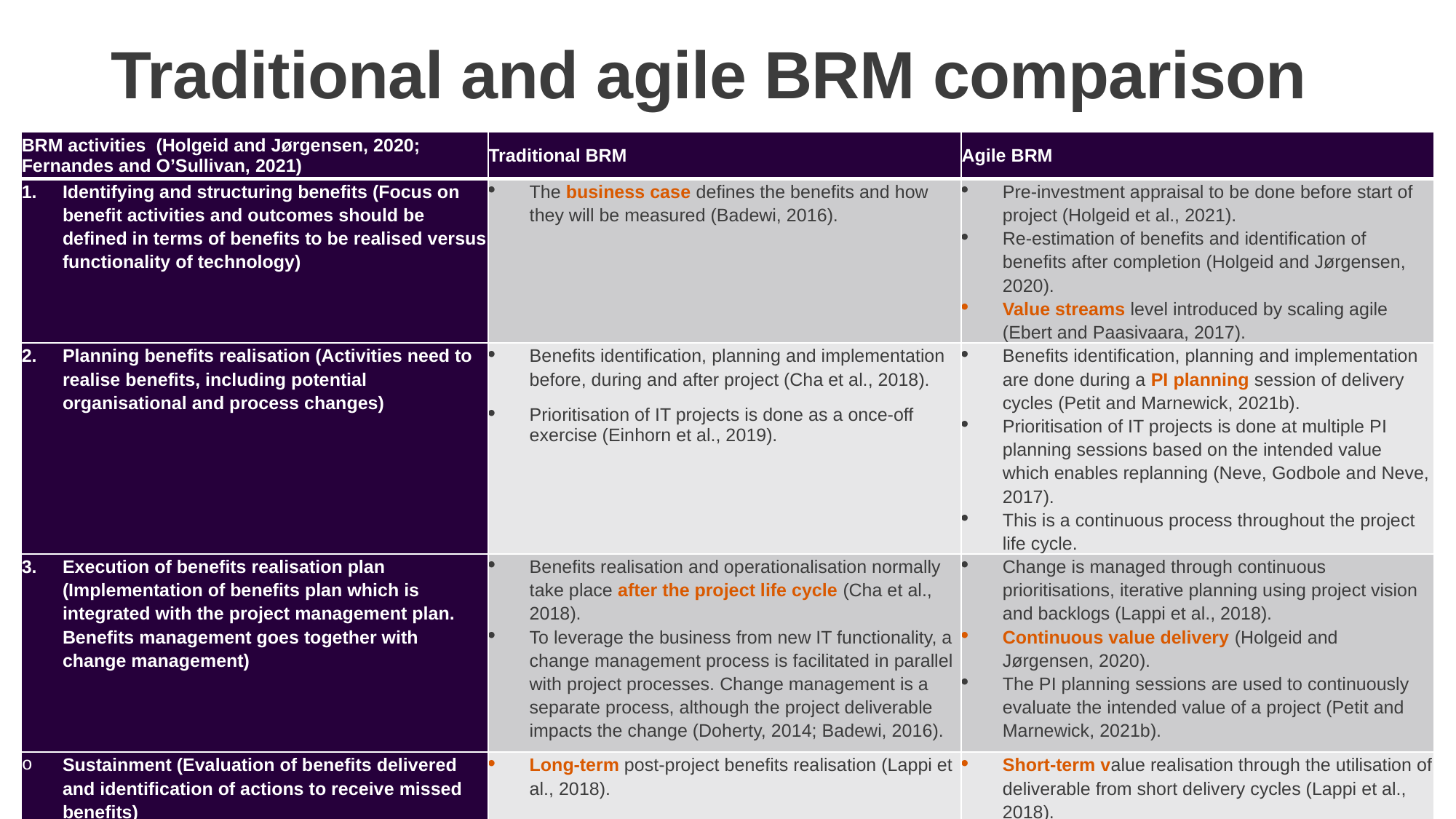

# Traditional and agile BRM comparison
| BRM activities (Holgeid and Jørgensen, 2020; Fernandes and O’Sullivan, 2021) | Traditional BRM | Agile BRM |
| --- | --- | --- |
| Identifying and structuring benefits (Focus on benefit activities and outcomes should be defined in terms of benefits to be realised versus functionality of technology) | The business case defines the benefits and how they will be measured (Badewi, 2016). | Pre-investment appraisal to be done before start of project (Holgeid et al., 2021). Re-estimation of benefits and identification of benefits after completion (Holgeid and Jørgensen, 2020). Value streams level introduced by scaling agile (Ebert and Paasivaara, 2017). |
| Planning benefits realisation (Activities need to realise benefits, including potential organisational and process changes) | Benefits identification, planning and implementation before, during and after project (Cha et al., 2018). Prioritisation of IT projects is done as a once-off exercise (Einhorn et al., 2019). | Benefits identification, planning and implementation are done during a PI planning session of delivery cycles (Petit and Marnewick, 2021b). Prioritisation of IT projects is done at multiple PI planning sessions based on the intended value which enables replanning (Neve, Godbole and Neve, 2017). This is a continuous process throughout the project life cycle. |
| Execution of benefits realisation plan (Implementation of benefits plan which is integrated with the project management plan. Benefits management goes together with change management) | Benefits realisation and operationalisation normally take place after the project life cycle (Cha et al., 2018). To leverage the business from new IT functionality, a change management process is facilitated in parallel with project processes. Change management is a separate process, although the project deliverable impacts the change (Doherty, 2014; Badewi, 2016). | Change is managed through continuous prioritisations, iterative planning using project vision and backlogs (Lappi et al., 2018). Continuous value delivery (Holgeid and Jørgensen, 2020). The PI planning sessions are used to continuously evaluate the intended value of a project (Petit and Marnewick, 2021b). |
| Sustainment (Evaluation of benefits delivered and identification of actions to receive missed benefits) | Long-term post-project benefits realisation (Lappi et al., 2018). | Short-term value realisation through the utilisation of deliverable from short delivery cycles (Lappi et al., 2018). |